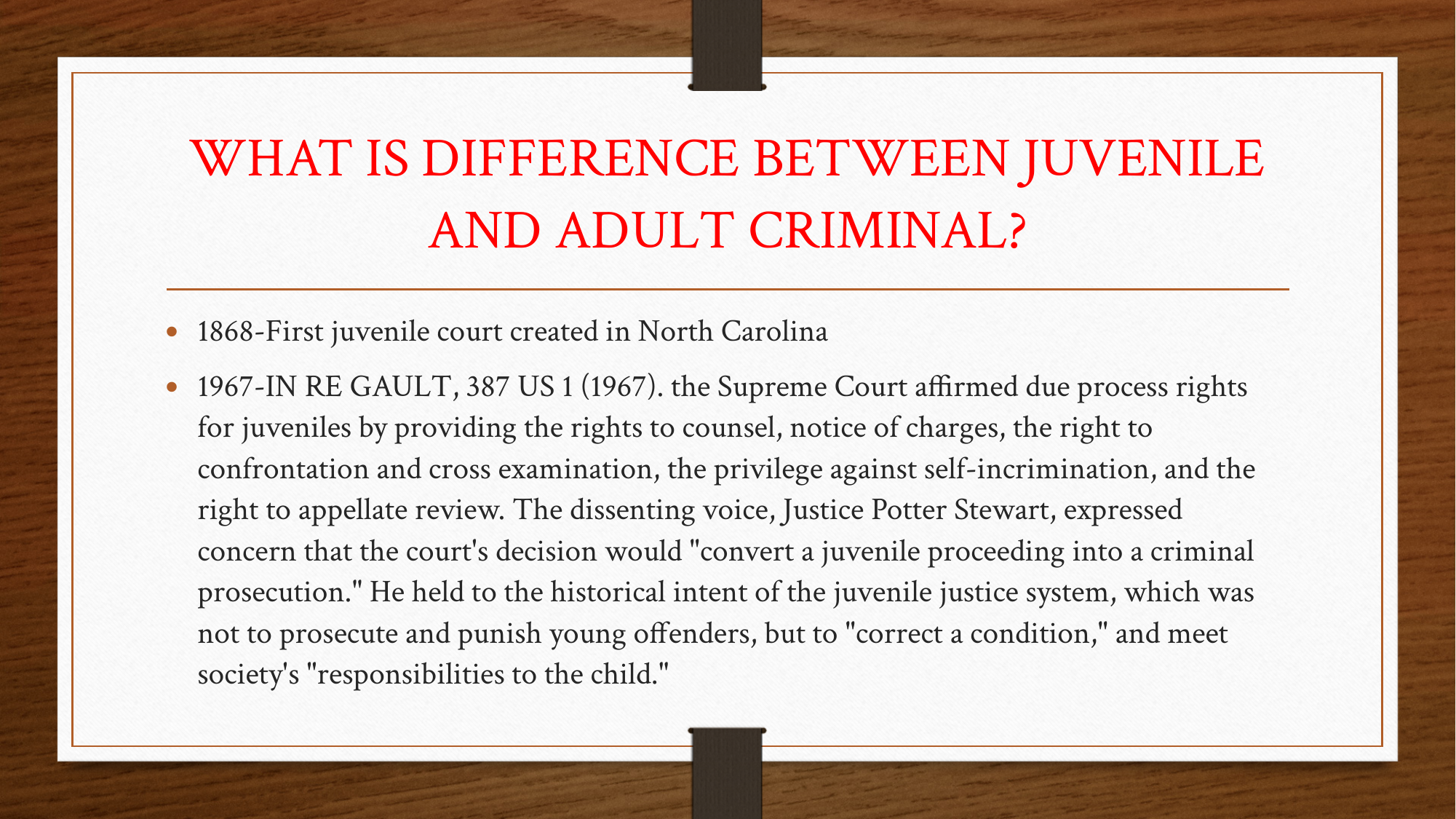

# WHAT IS DIFFERENCE BETWEEN JUVENILE AND ADULT CRIMINAL?
1868-First juvenile court created in North Carolina
1967-IN RE GAULT, 387 US 1 (1967). the Supreme Court affirmed due process rights for juveniles by providing the rights to counsel, notice of charges, the right to confrontation and cross examination, the privilege against self-incrimination, and the right to appellate review. The dissenting voice, Justice Potter Stewart, expressed concern that the court's decision would "convert a juvenile proceeding into a criminal prosecution." He held to the historical intent of the juvenile justice system, which was not to prosecute and punish young offenders, but to "correct a condition," and meet society's "responsibilities to the child."